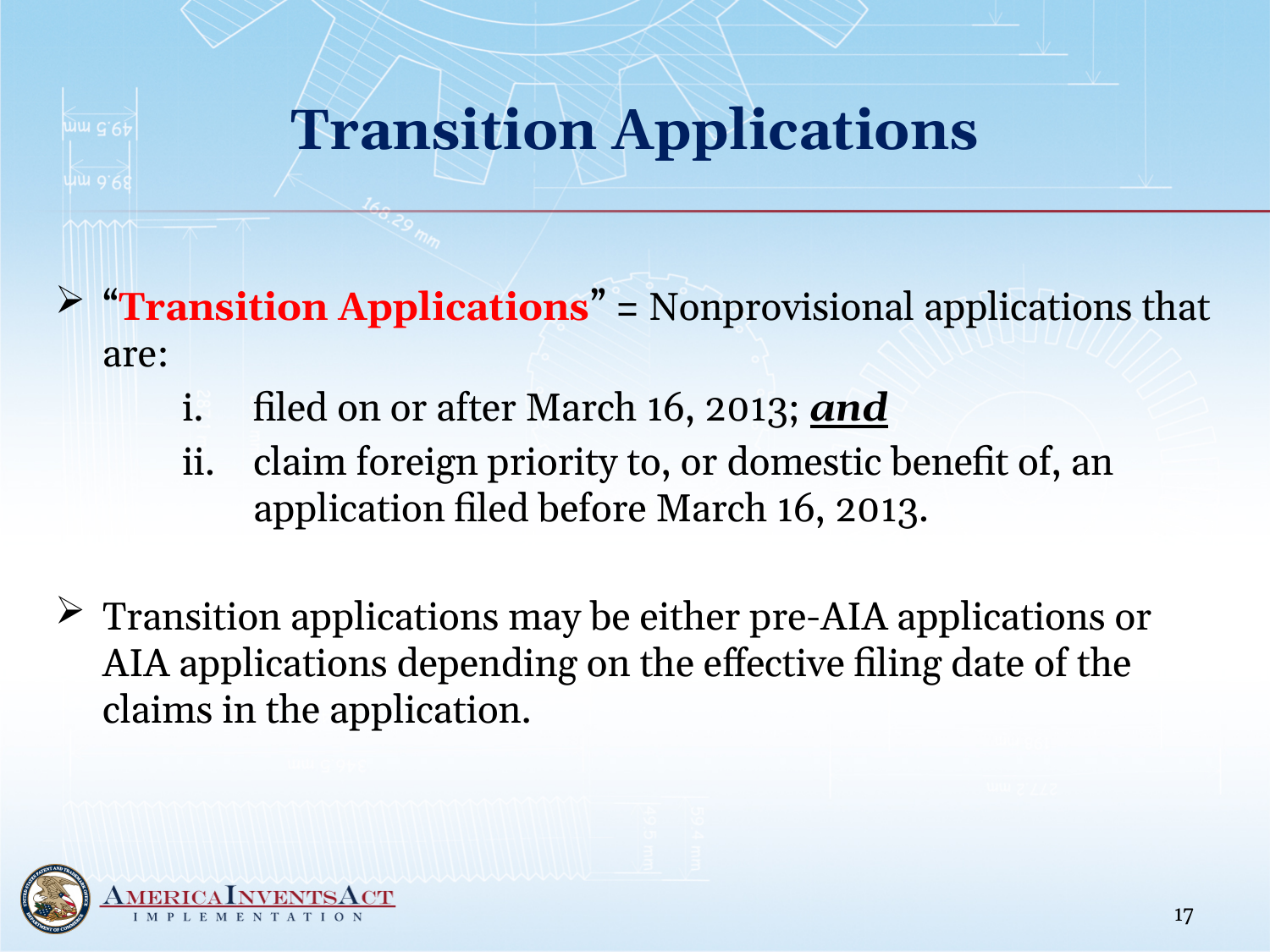

# Transition Applications
“Transition Applications” = Nonprovisional applications that are:
filed on or after March 16, 2013; and
claim foreign priority to, or domestic benefit of, an application filed before March 16, 2013.

Transition applications may be either pre-AIA applications or AIA applications depending on the effective filing date of the claims in the application.

17